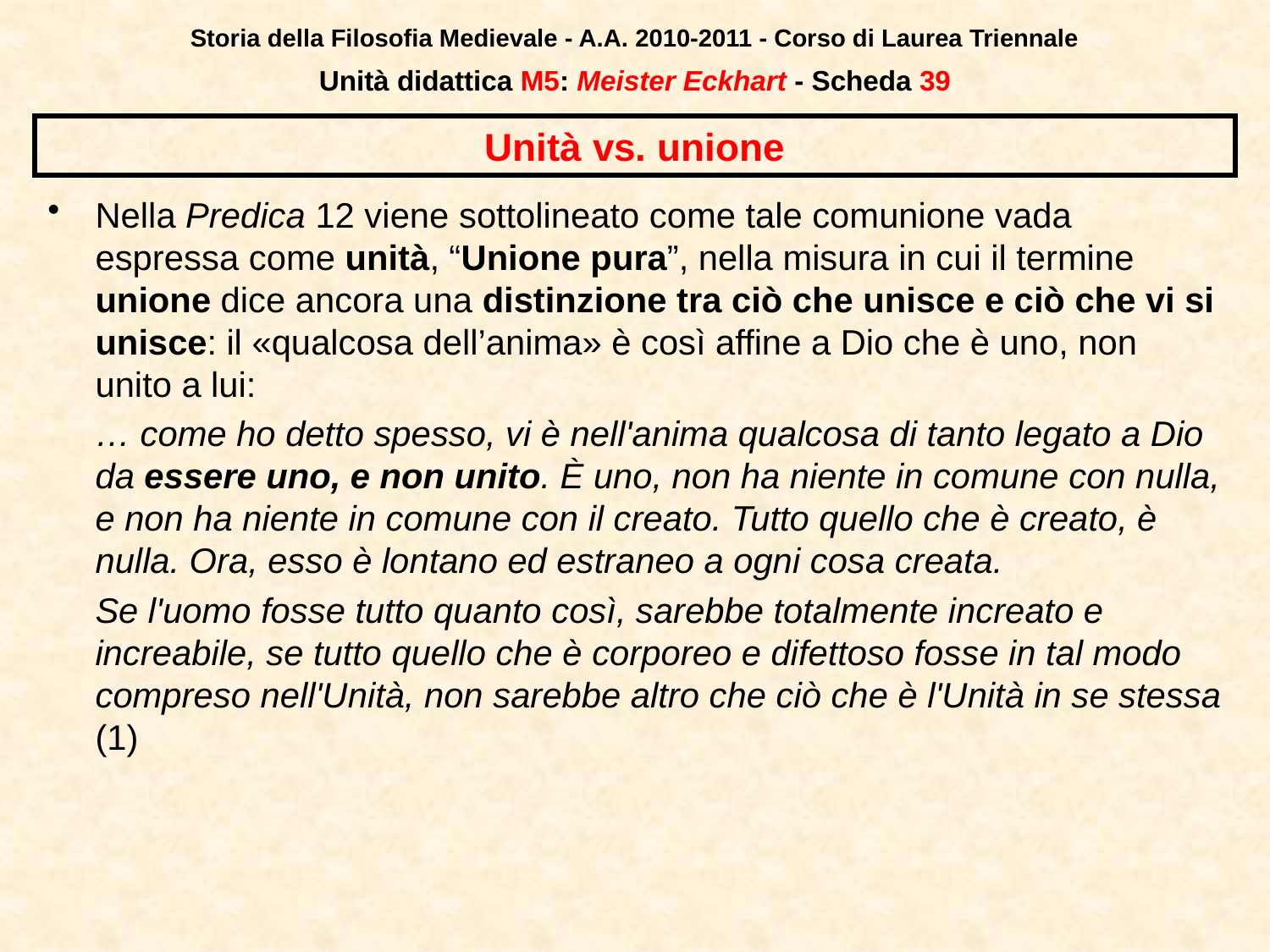

Storia della Filosofia Medievale - A.A. 2010-2011 - Corso di Laurea Triennale
Unità didattica M5: Meister Eckhart - Scheda 39
# Unità vs. unione
Nella Predica 12 viene sottolineato come tale comunione vada espressa come unità, “Unione pura”, nella misura in cui il termine unione dice ancora una distinzione tra ciò che unisce e ciò che vi si unisce: il «qualcosa dell’anima» è così affine a Dio che è uno, non unito a lui:
	… come ho detto spesso, vi è nell'anima qualcosa di tanto legato a Dio da essere uno, e non unito. È uno, non ha niente in comune con nulla, e non ha niente in comune con il creato. Tutto quello che è creato, è nulla. Ora, esso è lontano ed estraneo a ogni cosa creata.
	Se l'uomo fosse tutto quanto così, sarebbe totalmente increato e increabile, se tutto quello che è corporeo e difettoso fosse in tal modo compreso nell'Unità, non sarebbe altro che ciò che è l'Unità in se stessa (1)